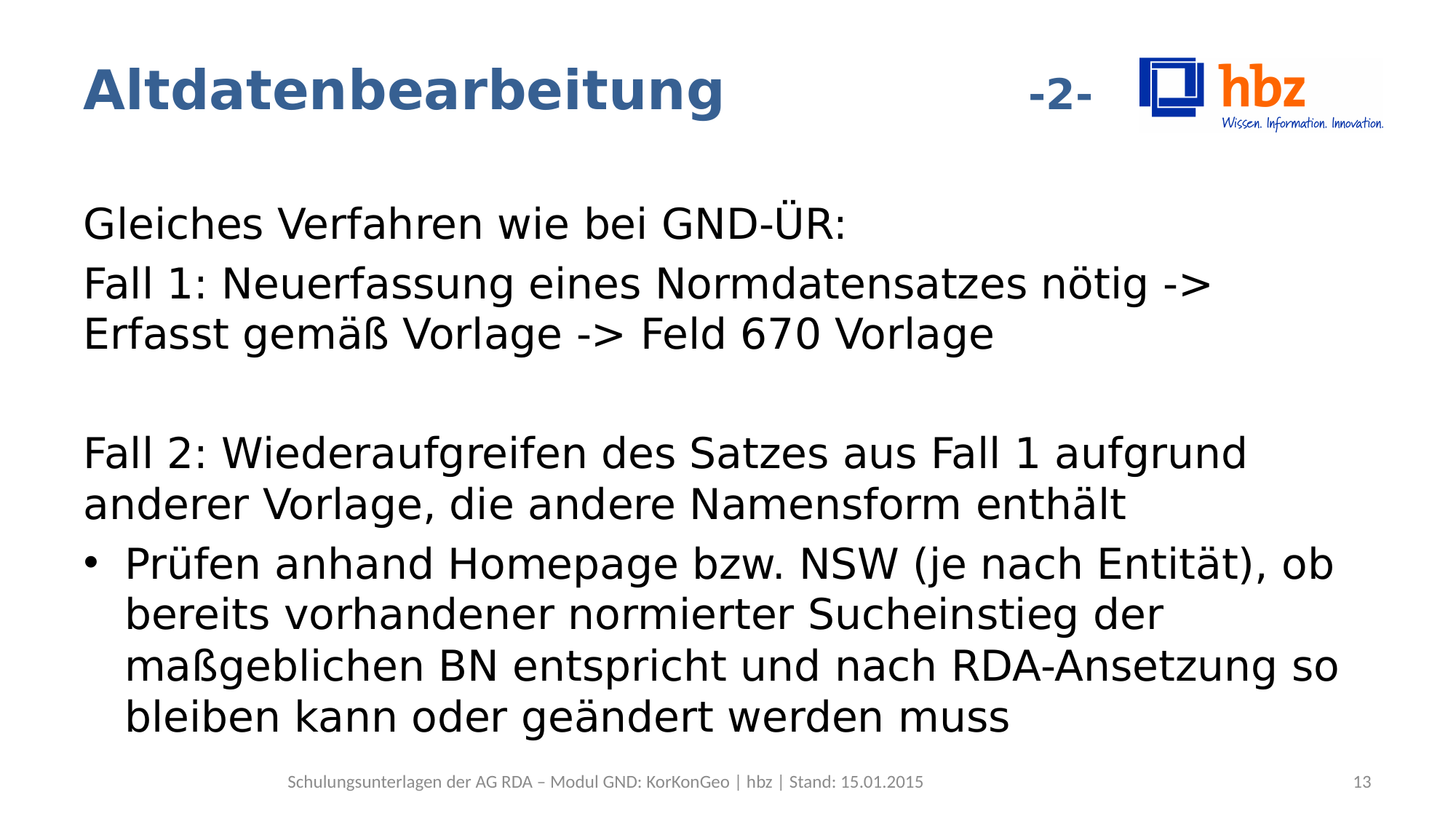

# Altdatenbearbeitung                -2-
Gleiches Verfahren wie bei GND-ÜR:
Fall 1: Neuerfassung eines Normdatensatzes nötig -> Erfasst gemäß Vorlage -> Feld 670 Vorlage

Fall 2: Wiederaufgreifen des Satzes aus Fall 1 aufgrund anderer Vorlage, die andere Namensform enthält
Prüfen anhand Homepage bzw. NSW (je nach Entität), ob bereits vorhandener normierter Sucheinstieg der maßgeblichen BN entspricht und nach RDA-Ansetzung so bleiben kann oder geändert werden muss
Schulungsunterlagen der AG RDA – Modul GND: KorKonGeo | hbz | Stand: 15.01.2015
13